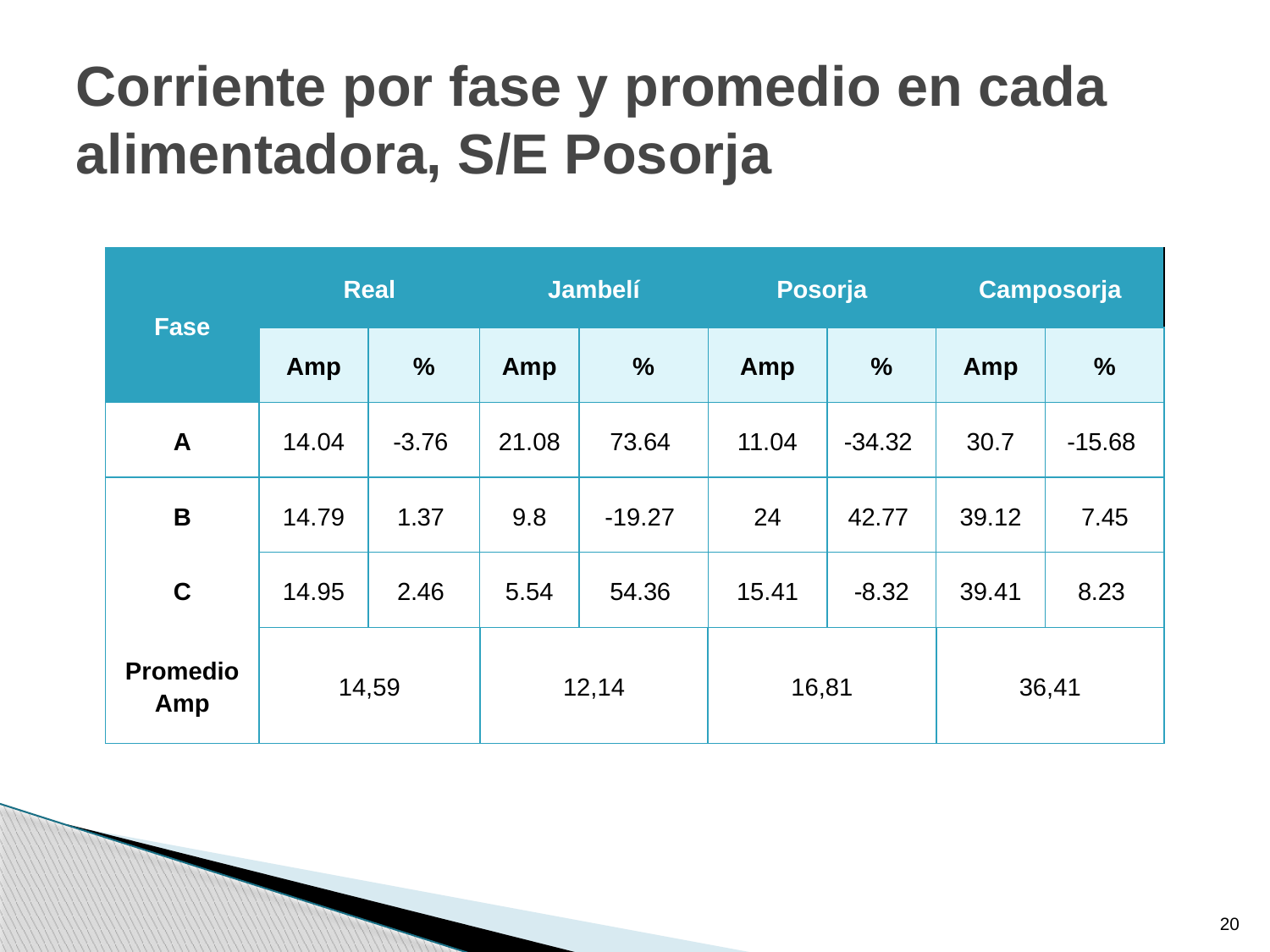

# Corriente por fase y promedio en cada alimentadora, S/E Posorja
| Fase | Real |  | Jambelí |  | Posorja |  | Camposorja |  |
| --- | --- | --- | --- | --- | --- | --- | --- | --- |
|  | Amp | % | Amp | % | Amp | % | Amp | % |
| A | 14.04 | -3.76 | 21.08 | 73.64 | 11.04 | -34.32 | 30.7 | -15.68 |
| B | 14.79 | 1.37 | 9.8 | -19.27 | 24 | 42.77 | 39.12 | 7.45 |
| C | 14.95 | 2.46 | 5.54 | 54.36 | 15.41 | -8.32 | 39.41 | 8.23 |
| Promedio Amp | 14,59 |  | 12,14 |  | 16,81 |  | 36,41 |  |
20